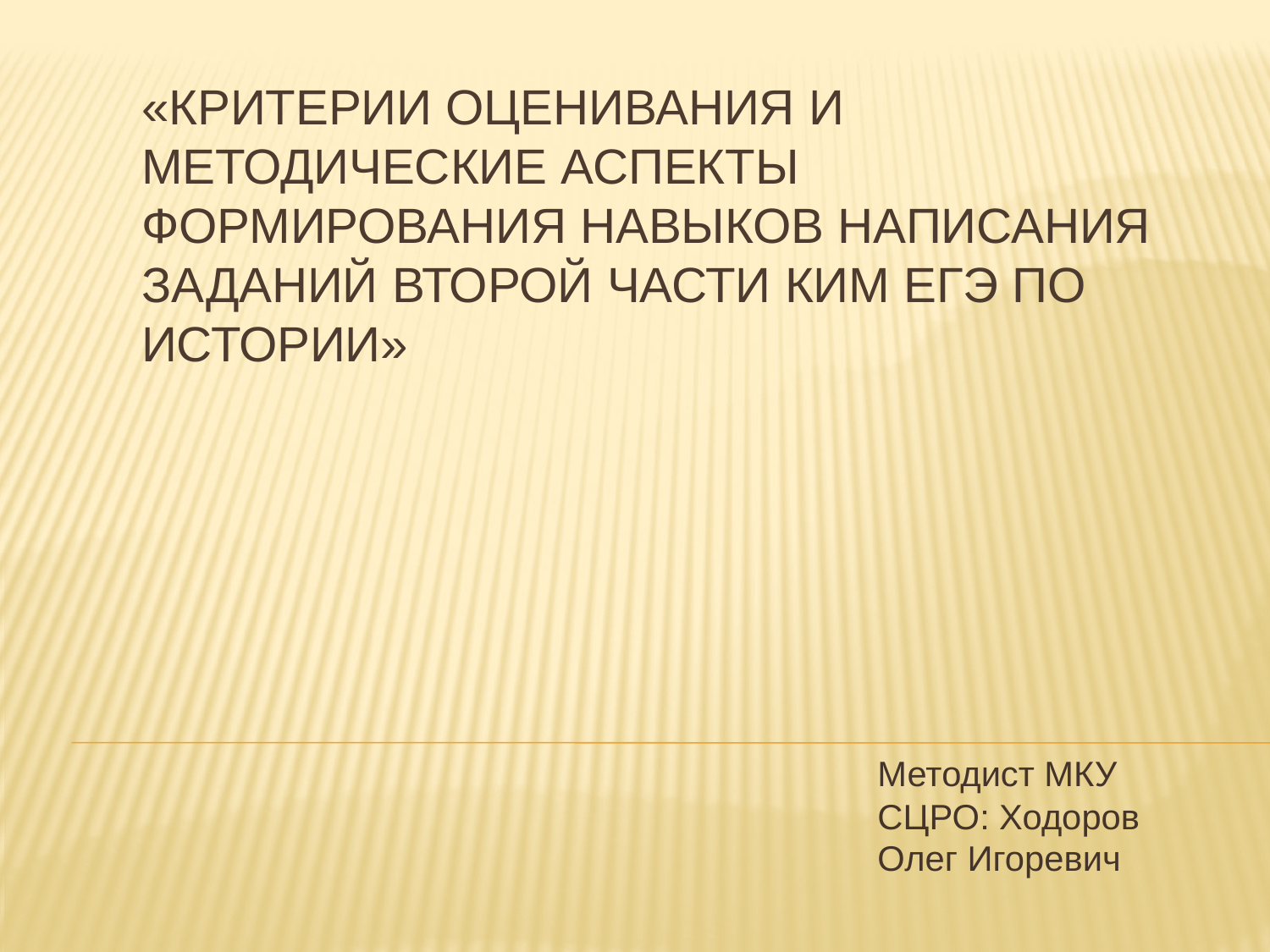

# «Критерии оценивания и методические аспекты формирования навыков написания заданий второй части КИМ ЕГЭ по истории»
Методист МКУ СЦРО: Ходоров Олег Игоревич